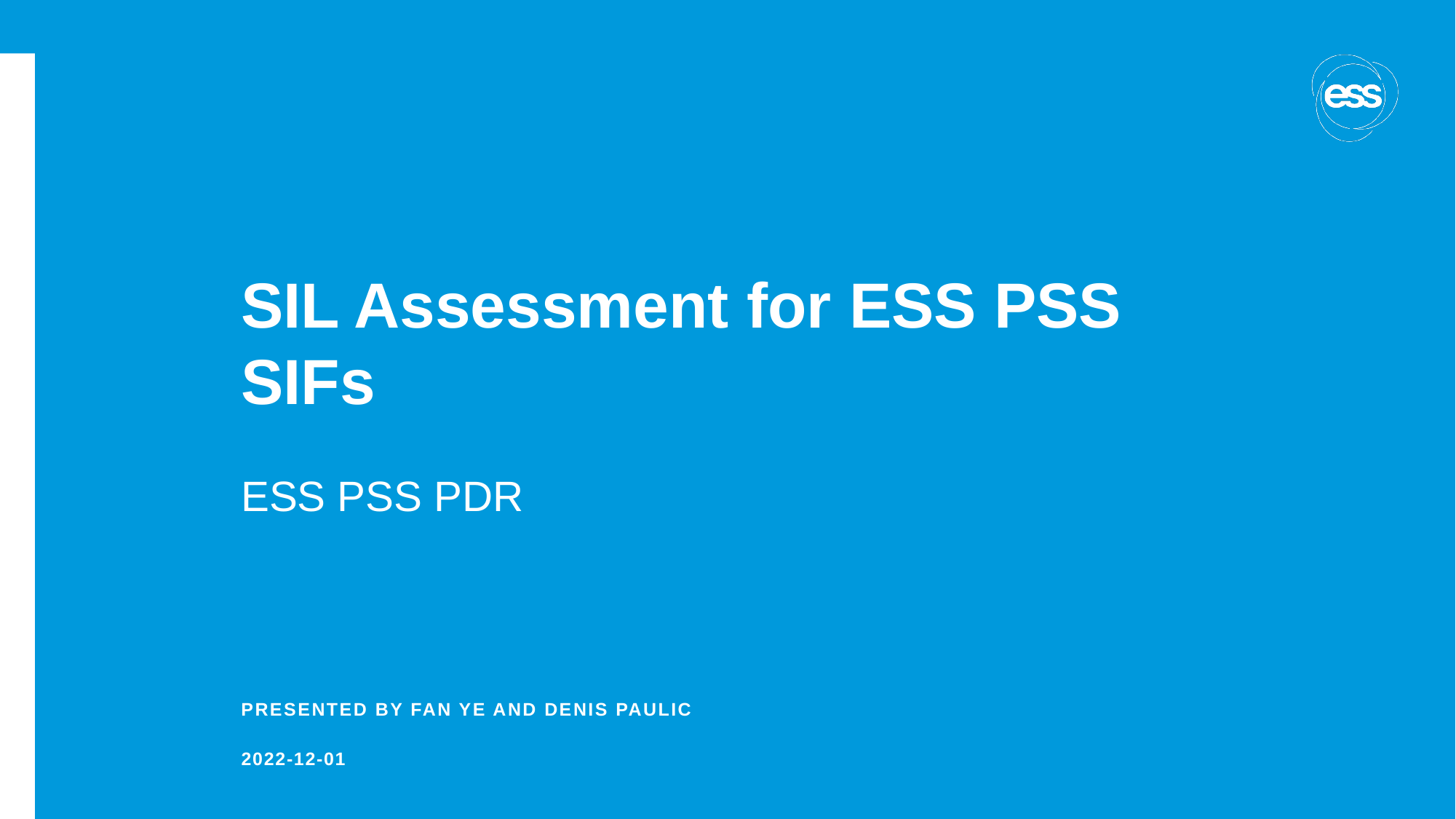

# SIL Assessment for ESS PSS SIFs
ESS PSS PDR
PRESENTED BY Fan YE and DENIS PAULIC
2022-12-01